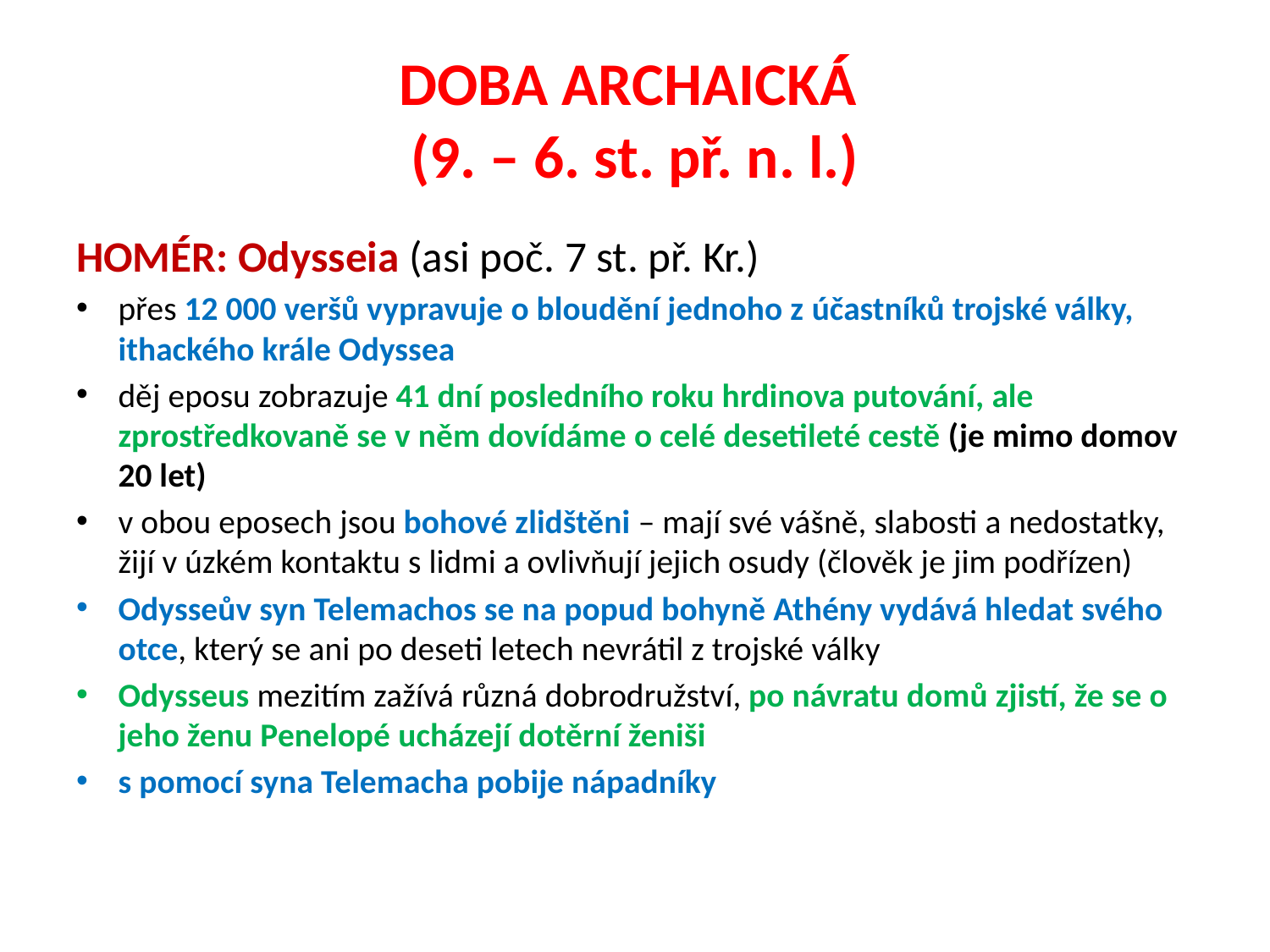

# DOBA ARCHAICKÁ (9. – 6. st. př. n. l.)
HOMÉR: Odysseia (asi poč. 7 st. př. Kr.)
přes 12 000 veršů vypravuje o bloudění jednoho z účastníků trojské války, ithackého krále Odyssea
děj eposu zobrazuje 41 dní posledního roku hrdinova putování, ale zprostředkovaně se v něm dovídáme o celé desetileté cestě (je mimo domov 20 let)
v obou eposech jsou bohové zlidštěni – mají své vášně, slabosti a nedostatky, žijí v úzkém kontaktu s lidmi a ovlivňují jejich osudy (člověk je jim podřízen)
Odysseův syn Telemachos se na popud bohyně Athény vydává hledat svého otce, který se ani po deseti letech nevrátil z trojské války
Odysseus mezitím zažívá různá dobrodružství, po návratu domů zjistí, že se o jeho ženu Penelopé ucházejí dotěrní ženiši
s pomocí syna Telemacha pobije nápadníky